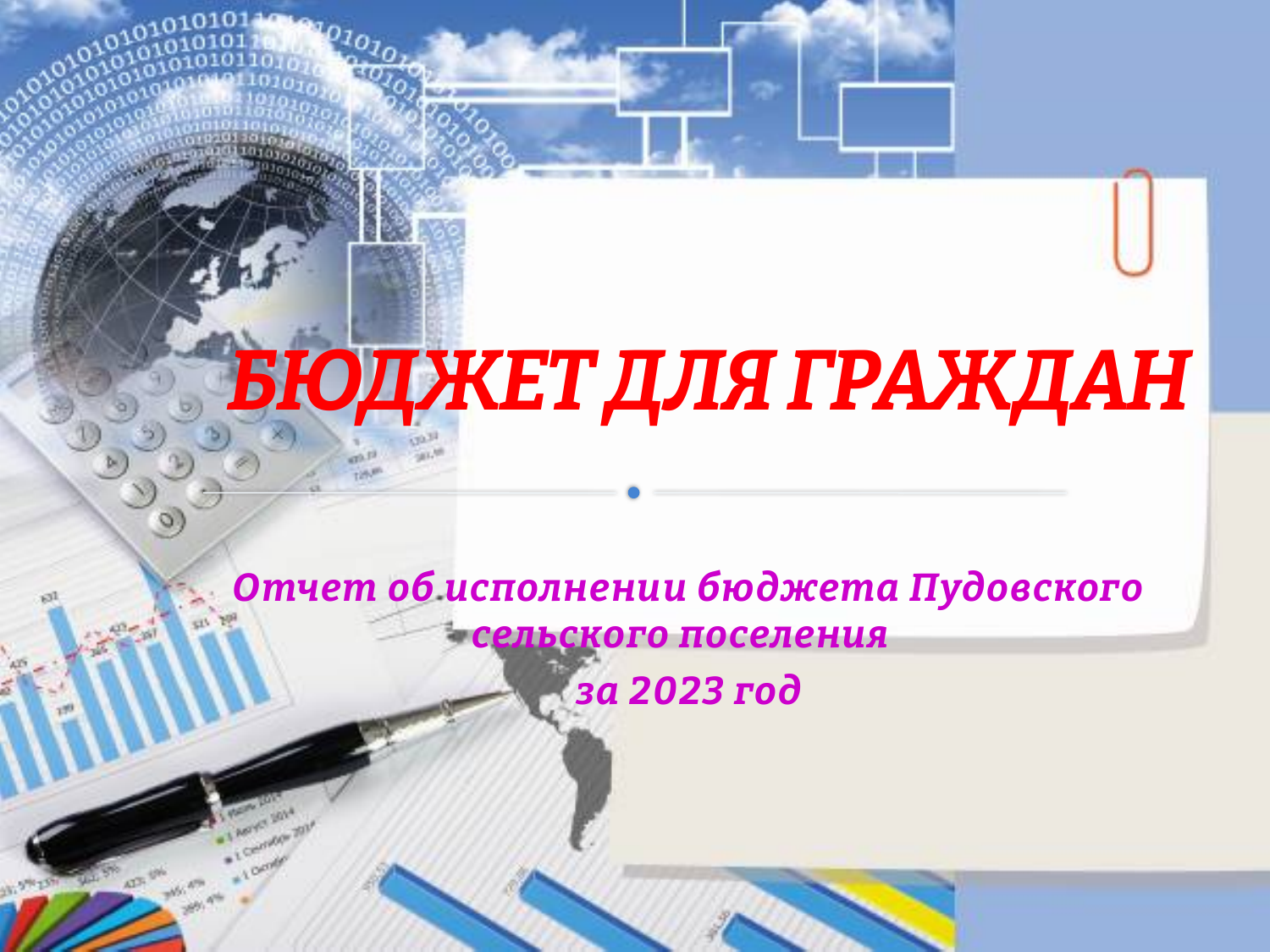

# БЮДЖЕТ ДЛЯ ГРАЖДАН
Отчет об исполнении бюджета Пудовского сельского поселения
за 2023 год